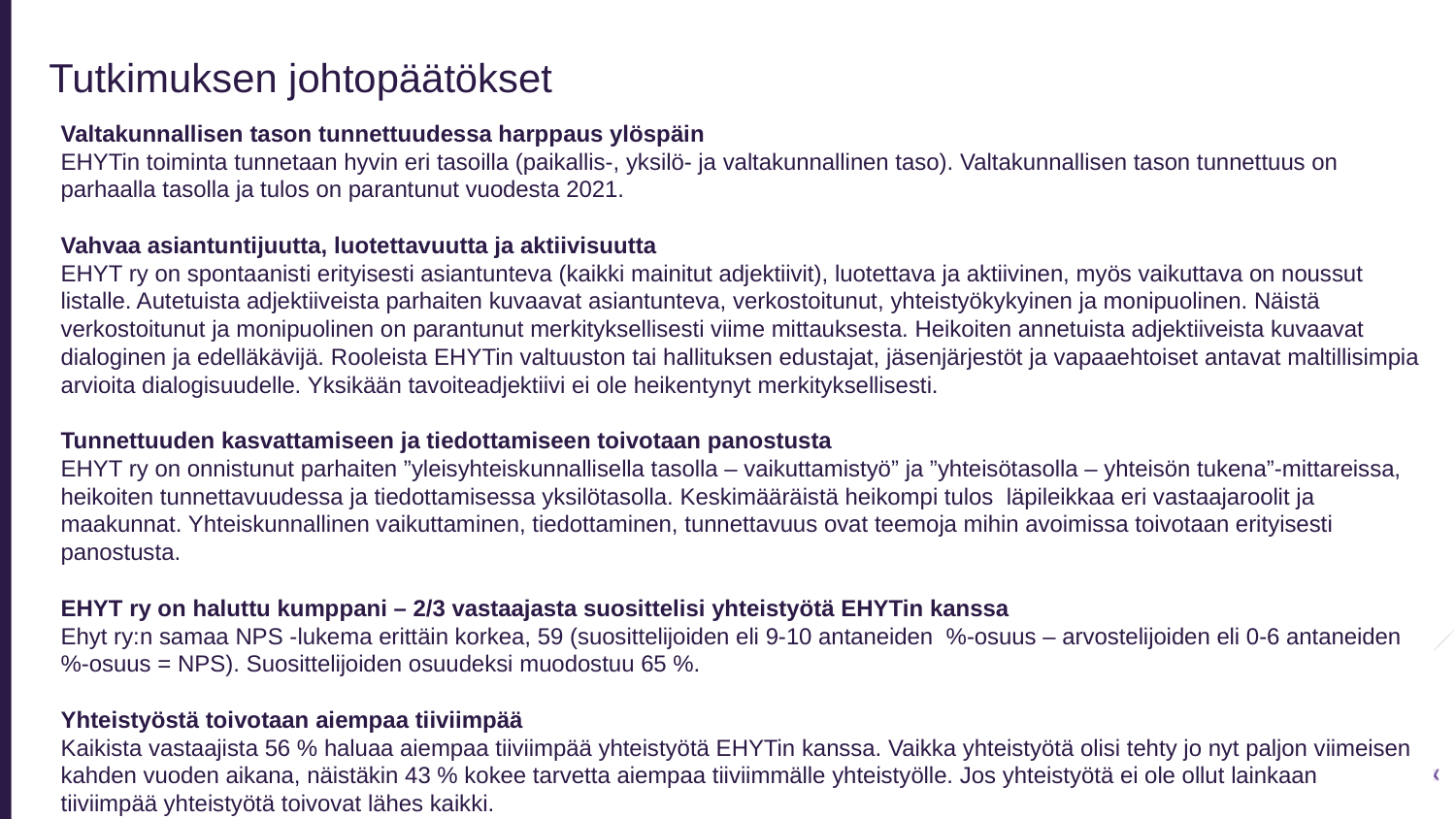

# Tutkimuksen johtopäätökset
Valtakunnallisen tason tunnettuudessa harppaus ylöspäin
EHYTin toiminta tunnetaan hyvin eri tasoilla (paikallis-, yksilö- ja valtakunnallinen taso). Valtakunnallisen tason tunnettuus on parhaalla tasolla ja tulos on parantunut vuodesta 2021.

Vahvaa asiantuntijuutta, luotettavuutta ja aktiivisuutta
EHYT ry on spontaanisti erityisesti asiantunteva (kaikki mainitut adjektiivit), luotettava ja aktiivinen, myös vaikuttava on noussut listalle. Autetuista adjektiiveista parhaiten kuvaavat asiantunteva, verkostoitunut, yhteistyökykyinen ja monipuolinen. Näistä verkostoitunut ja monipuolinen on parantunut merkityksellisesti viime mittauksesta. Heikoiten annetuista adjektiiveista kuvaavat dialoginen ja edelläkävijä. Rooleista EHYTin valtuuston tai hallituksen edustajat, jäsenjärjestöt ja vapaaehtoiset antavat maltillisimpia arvioita dialogisuudelle. Yksikään tavoiteadjektiivi ei ole heikentynyt merkityksellisesti.

Tunnettuuden kasvattamiseen ja tiedottamiseen toivotaan panostusta
EHYT ry on onnistunut parhaiten ”yleisyhteiskunnallisella tasolla – vaikuttamistyö” ja ”yhteisötasolla – yhteisön tukena”-mittareissa, heikoiten tunnettavuudessa ja tiedottamisessa yksilötasolla. Keskimääräistä heikompi tulos  läpileikkaa eri vastaajaroolit ja maakunnat. Yhteiskunnallinen vaikuttaminen, tiedottaminen, tunnettavuus ovat teemoja mihin avoimissa toivotaan erityisesti panostusta.

EHYT ry on haluttu kumppani – 2/3 vastaajasta suosittelisi yhteistyötä EHYTin kanssa
Ehyt ry:n samaa NPS -lukema erittäin korkea, 59 (suosittelijoiden eli 9-10 antaneiden  %-osuus – arvostelijoiden eli 0-6 antaneiden %-osuus = NPS). Suosittelijoiden osuudeksi muodostuu 65 %.

Yhteistyöstä toivotaan aiempaa tiiviimpää
Kaikista vastaajista 56 % haluaa aiempaa tiiviimpää yhteistyötä EHYTin kanssa. Vaikka yhteistyötä olisi tehty jo nyt paljon viimeisen kahden vuoden aikana, näistäkin 43 % kokee tarvetta aiempaa tiiviimmälle yhteistyölle. Jos yhteistyötä ei ole ollut lainkaan tiiviimpää yhteistyötä toivovat lähes kaikki.
39